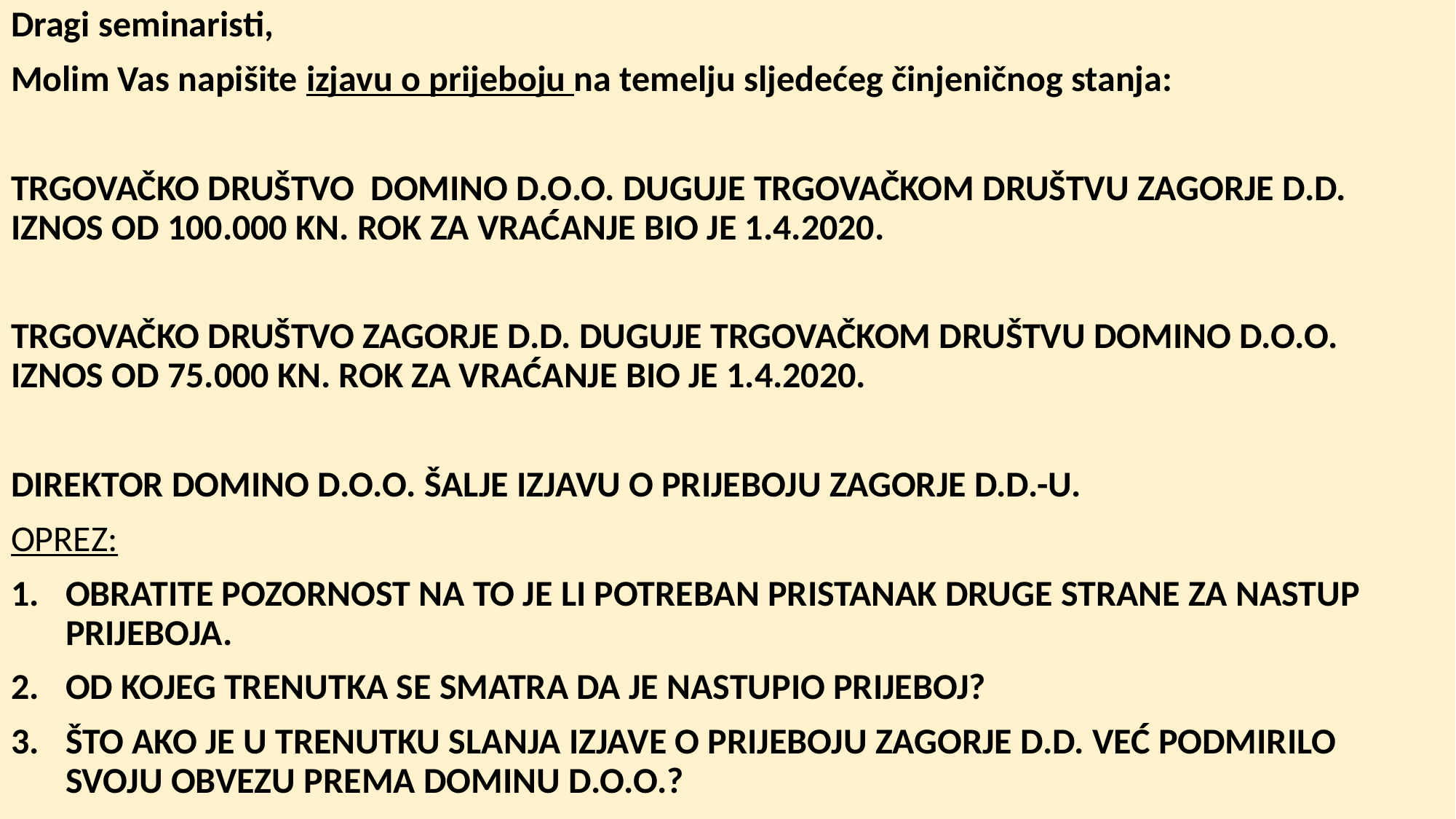

Dragi seminaristi,
Molim Vas napišite izjavu o prijeboju na temelju sljedećeg činjeničnog stanja:

TRGOVAČKO DRUŠTVO  DOMINO D.O.O. DUGUJE TRGOVAČKOM DRUŠTVU ZAGORJE D.D. IZNOS OD 100.000 KN. ROK ZA VRAĆANJE BIO JE 1.4.2020.

TRGOVAČKO DRUŠTVO ZAGORJE D.D. DUGUJE TRGOVAČKOM DRUŠTVU DOMINO D.O.O. IZNOS OD 75.000 KN. ROK ZA VRAĆANJE BIO JE 1.4.2020.

DIREKTOR DOMINO D.O.O. ŠALJE IZJAVU O PRIJEBOJU ZAGORJE D.D.-U.
OPREZ:
OBRATITE POZORNOST NA TO JE LI POTREBAN PRISTANAK DRUGE STRANE ZA NASTUP PRIJEBOJA.
OD KOJEG TRENUTKA SE SMATRA DA JE NASTUPIO PRIJEBOJ?
ŠTO AKO JE U TRENUTKU SLANJA IZJAVE O PRIJEBOJU ZAGORJE D.D. VEĆ PODMIRILO SVOJU OBVEZU PREMA DOMINU D.O.O.?